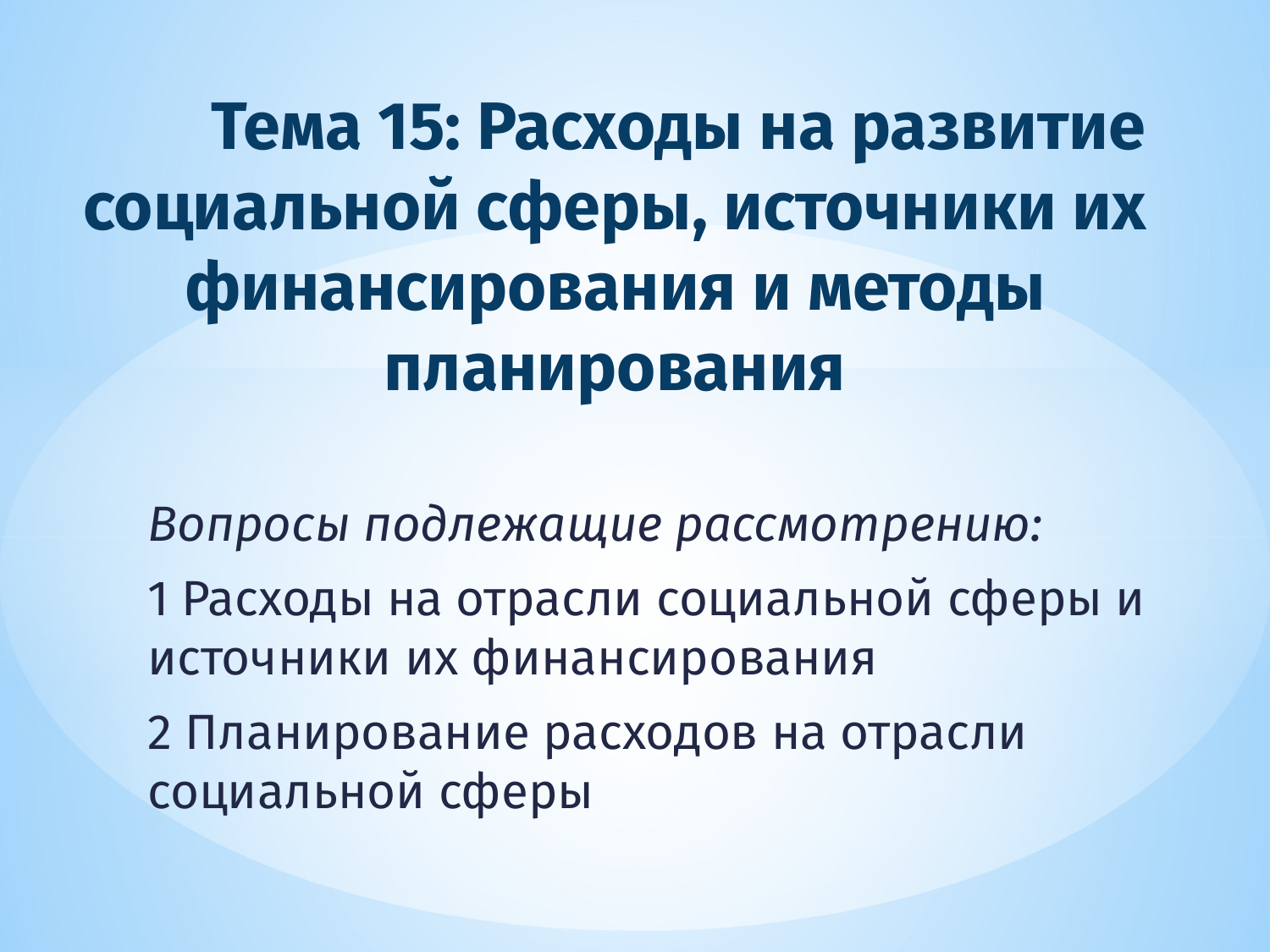

# Тема 15: Расходы на развитие социальной сферы, источники их финансирования и методы планирования
Вопросы подлежащие рассмотрению:
1 Расходы на отрасли социальной сферы и источники их финансирования
2 Планирование расходов на отрасли социальной сферы